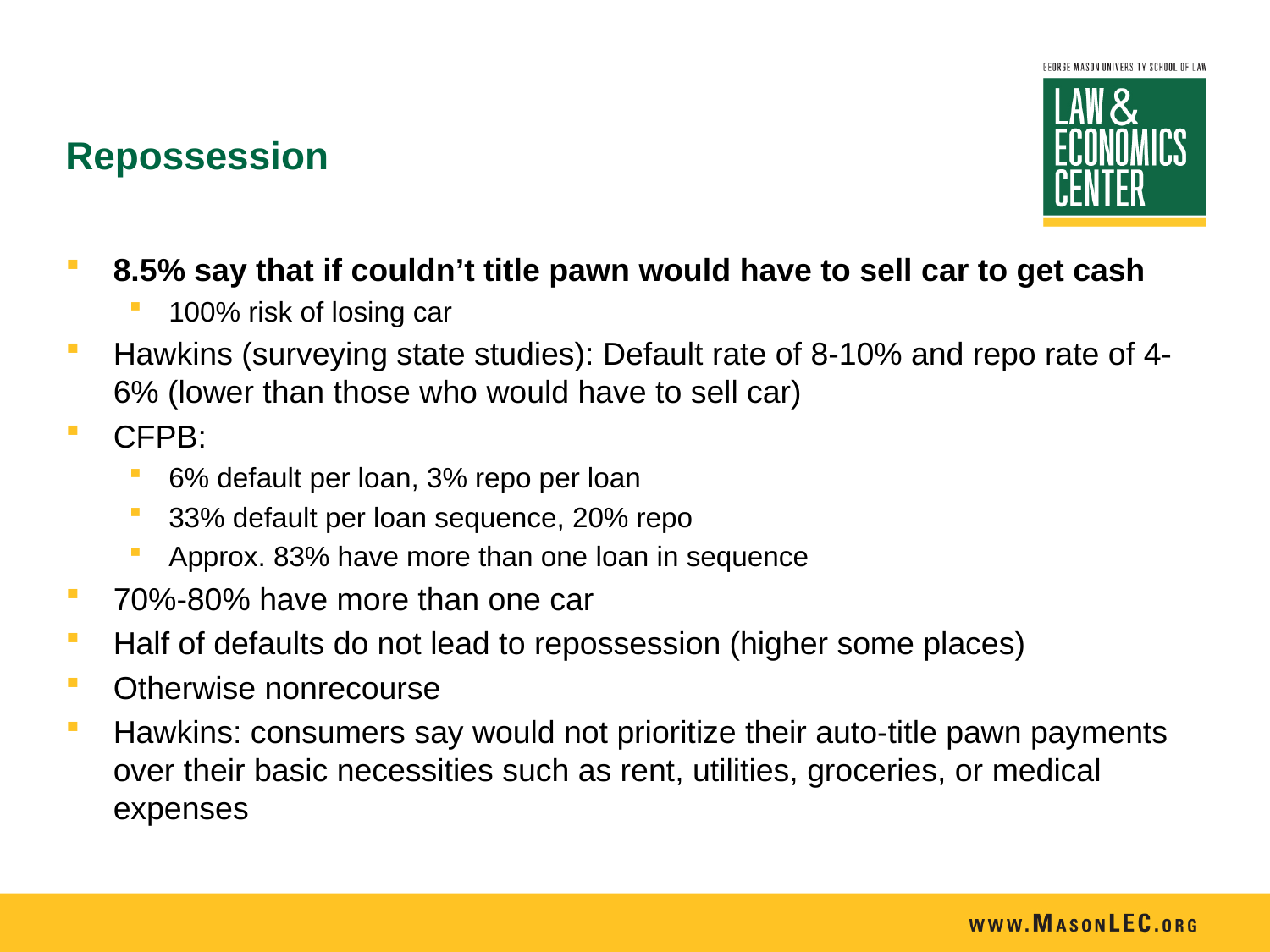

# Repossession
8.5% say that if couldn’t title pawn would have to sell car to get cash
100% risk of losing car
Hawkins (surveying state studies): Default rate of 8-10% and repo rate of 4-6% (lower than those who would have to sell car)
CFPB:
6% default per loan, 3% repo per loan
33% default per loan sequence, 20% repo
Approx. 83% have more than one loan in sequence
70%-80% have more than one car
Half of defaults do not lead to repossession (higher some places)
Otherwise nonrecourse
Hawkins: consumers say would not prioritize their auto-title pawn payments over their basic necessities such as rent, utilities, groceries, or medical expenses